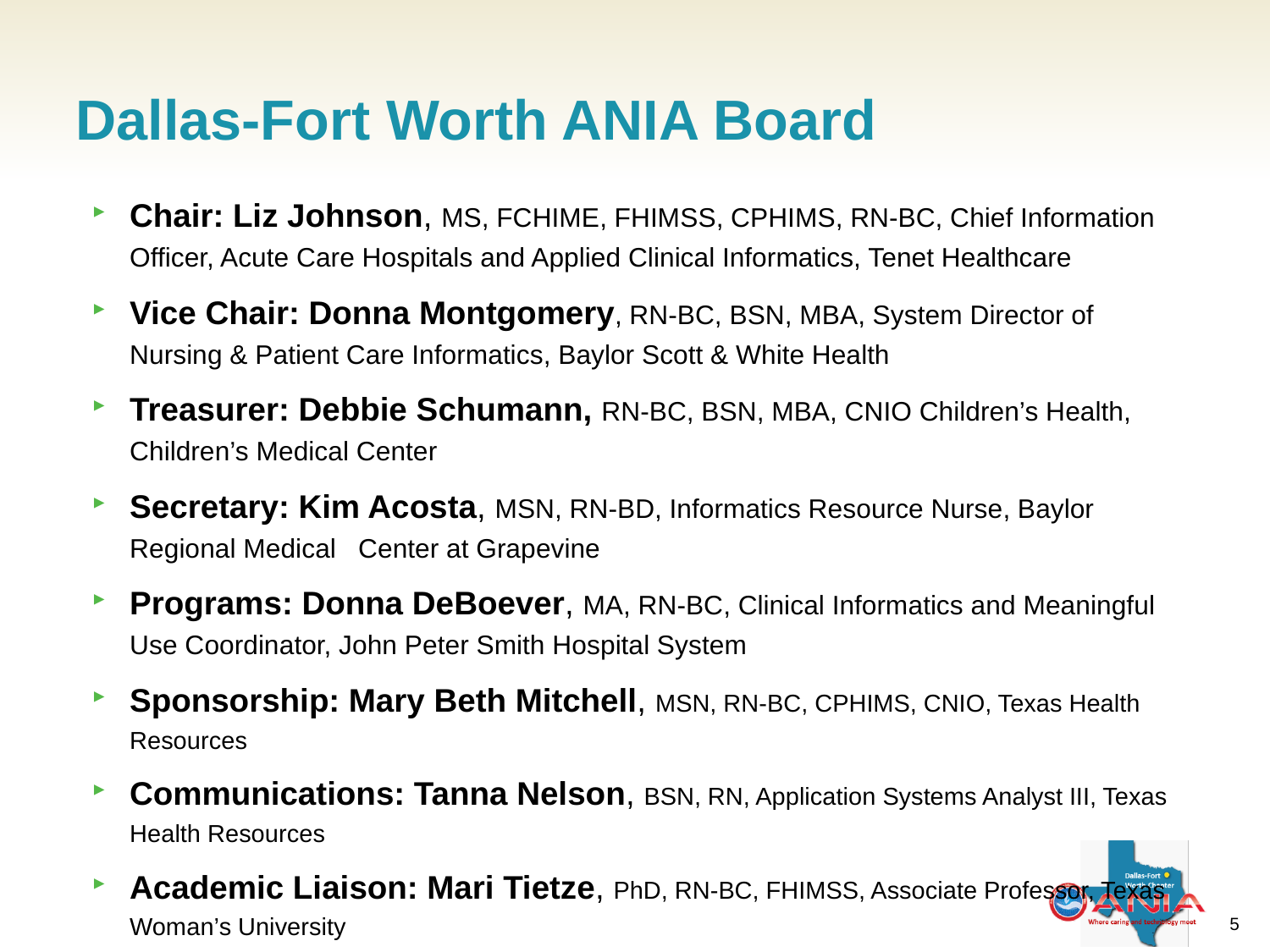

# Dallas-Fort Worth ANIA Board
Chair: Liz Johnson, MS, FCHIME, FHIMSS, CPHIMS, RN-BC, Chief Information Officer, Acute Care Hospitals and Applied Clinical Informatics, Tenet Healthcare
Vice Chair: Donna Montgomery, RN-BC, BSN, MBA, System Director of Nursing & Patient Care Informatics, Baylor Scott & White Health
Treasurer: Debbie Schumann, RN-BC, BSN, MBA, CNIO Children’s Health, Children’s Medical Center
Secretary: Kim Acosta, MSN, RN-BD, Informatics Resource Nurse, Baylor Regional Medical   Center at Grapevine
Programs: Donna DeBoever, MA, RN-BC, Clinical Informatics and Meaningful Use Coordinator, John Peter Smith Hospital System
Sponsorship: Mary Beth Mitchell, MSN, RN-BC, CPHIMS, CNIO, Texas Health Resources
Communications: Tanna Nelson, BSN, RN, Application Systems Analyst III, Texas Health Resources
Academic Liaison: Mari Tietze, PhD, RN-BC, FHIMSS, Associate Professor, Texas Woman’s University

5